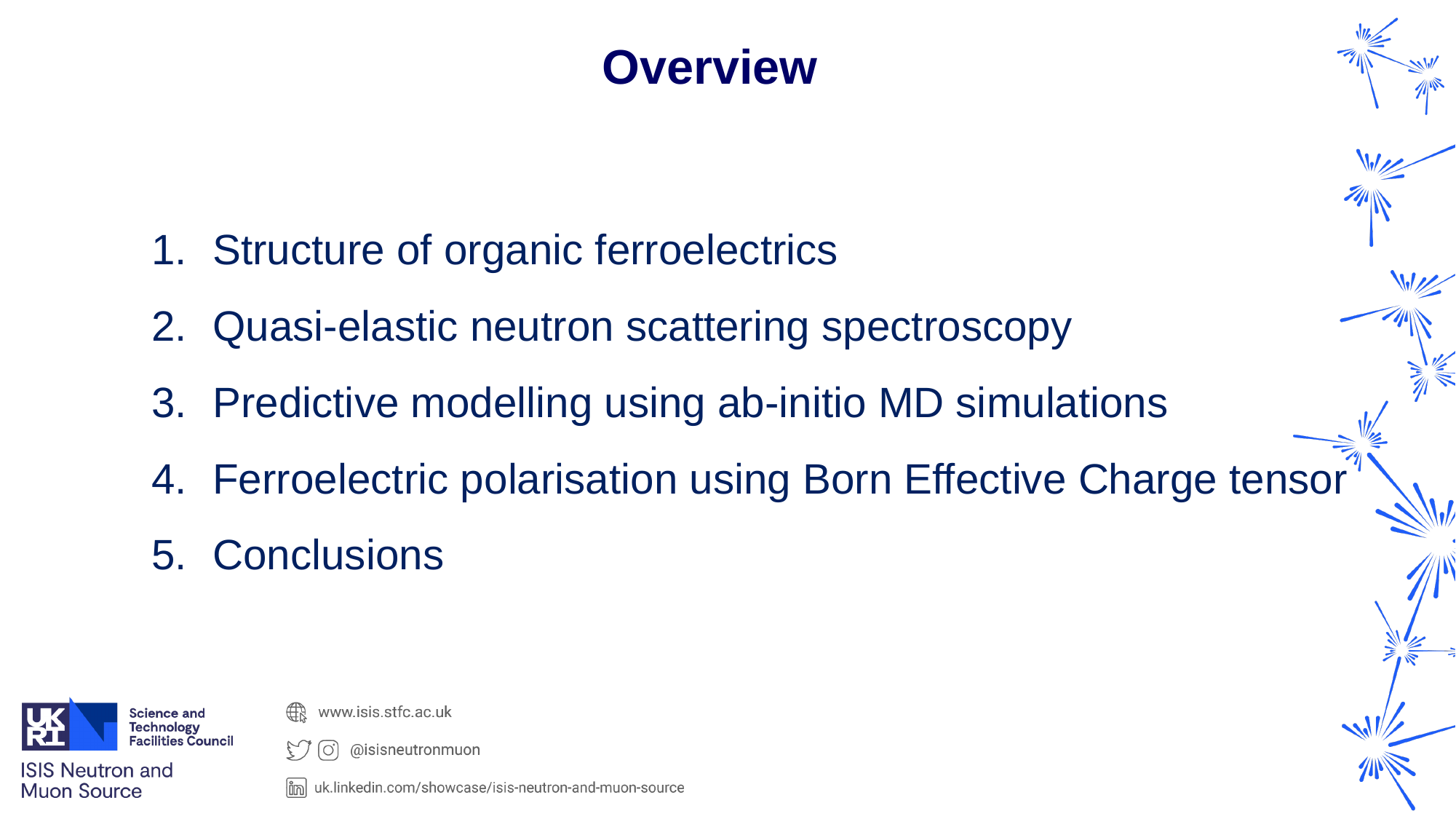

Overview
Structure of organic ferroelectrics
Quasi-elastic neutron scattering spectroscopy
Predictive modelling using ab-initio MD simulations
Ferroelectric polarisation using Born Effective Charge tensor
Conclusions